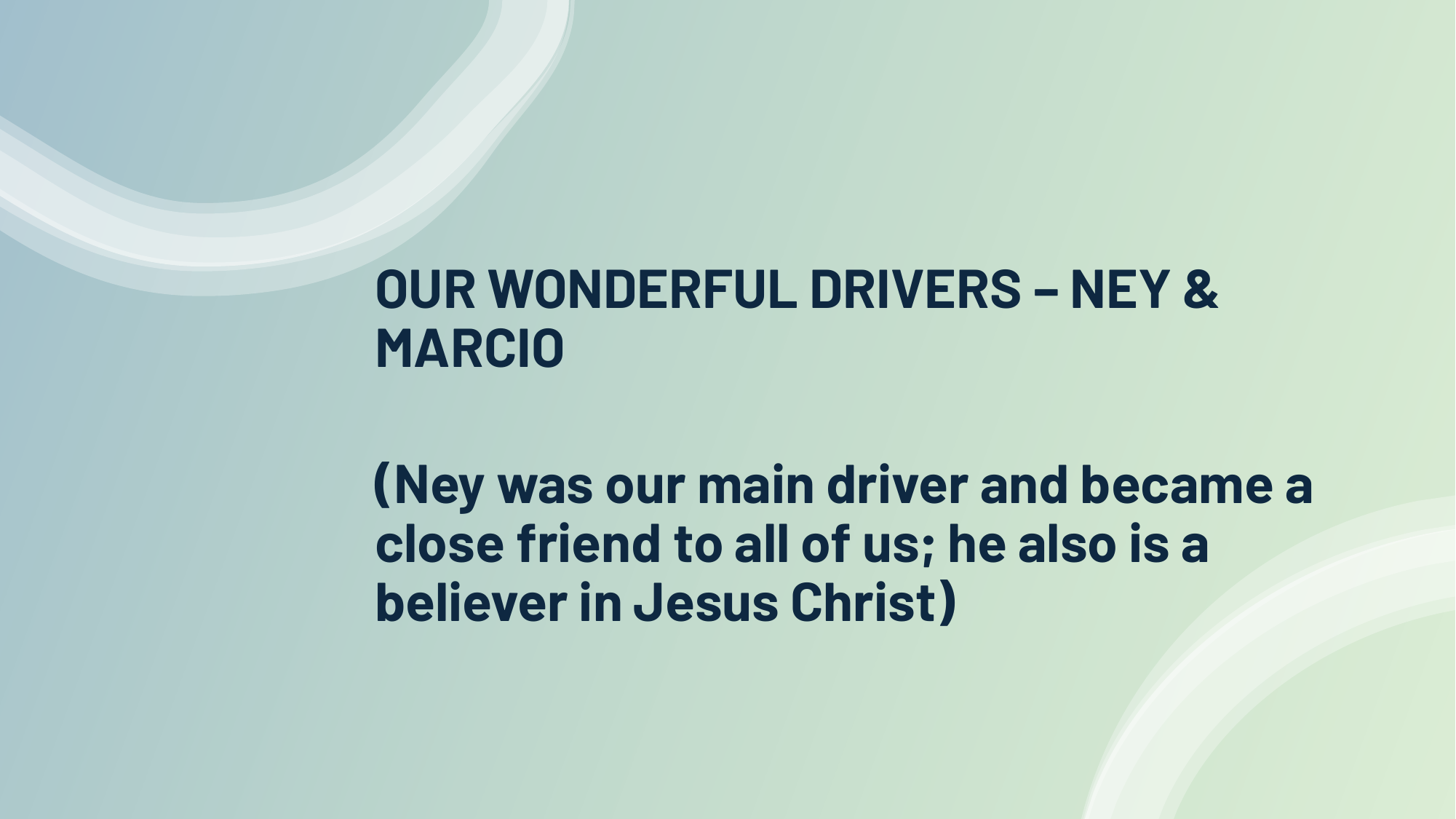

OUR WONDERFUL DRIVERS – NEY & MARCIO

(Ney was our main driver and became a close friend to all of us; he also is a believer in Jesus Christ)